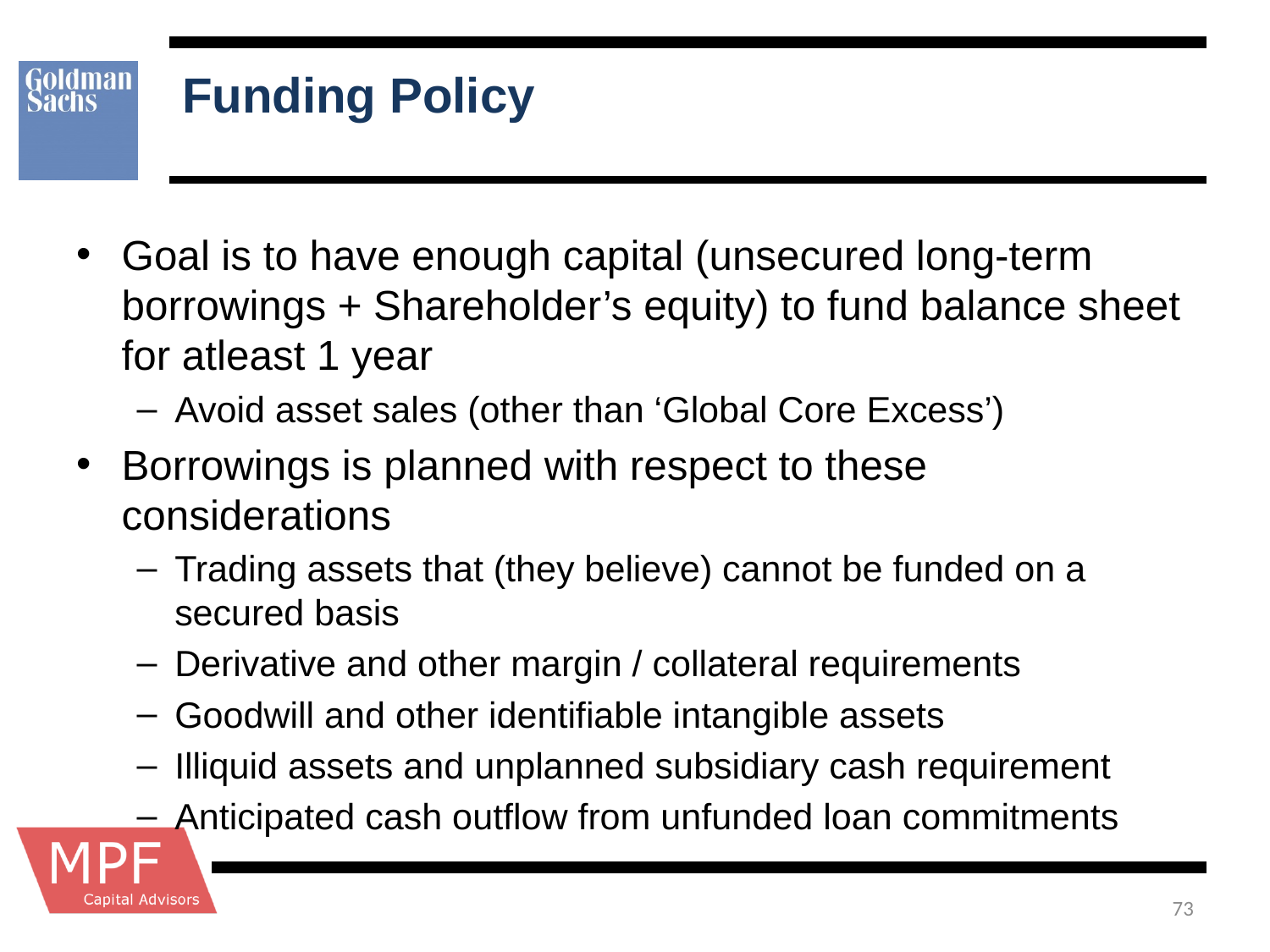

# Funding Policy
Goal is to have enough capital (unsecured long-term borrowings + Shareholder’s equity) to fund balance sheet for atleast 1 year
Avoid asset sales (other than ‘Global Core Excess’)
Borrowings is planned with respect to these considerations
Trading assets that (they believe) cannot be funded on a secured basis
Derivative and other margin / collateral requirements
Goodwill and other identifiable intangible assets
Illiquid assets and unplanned subsidiary cash requirement
Anticipated cash outflow from unfunded loan commitments

73